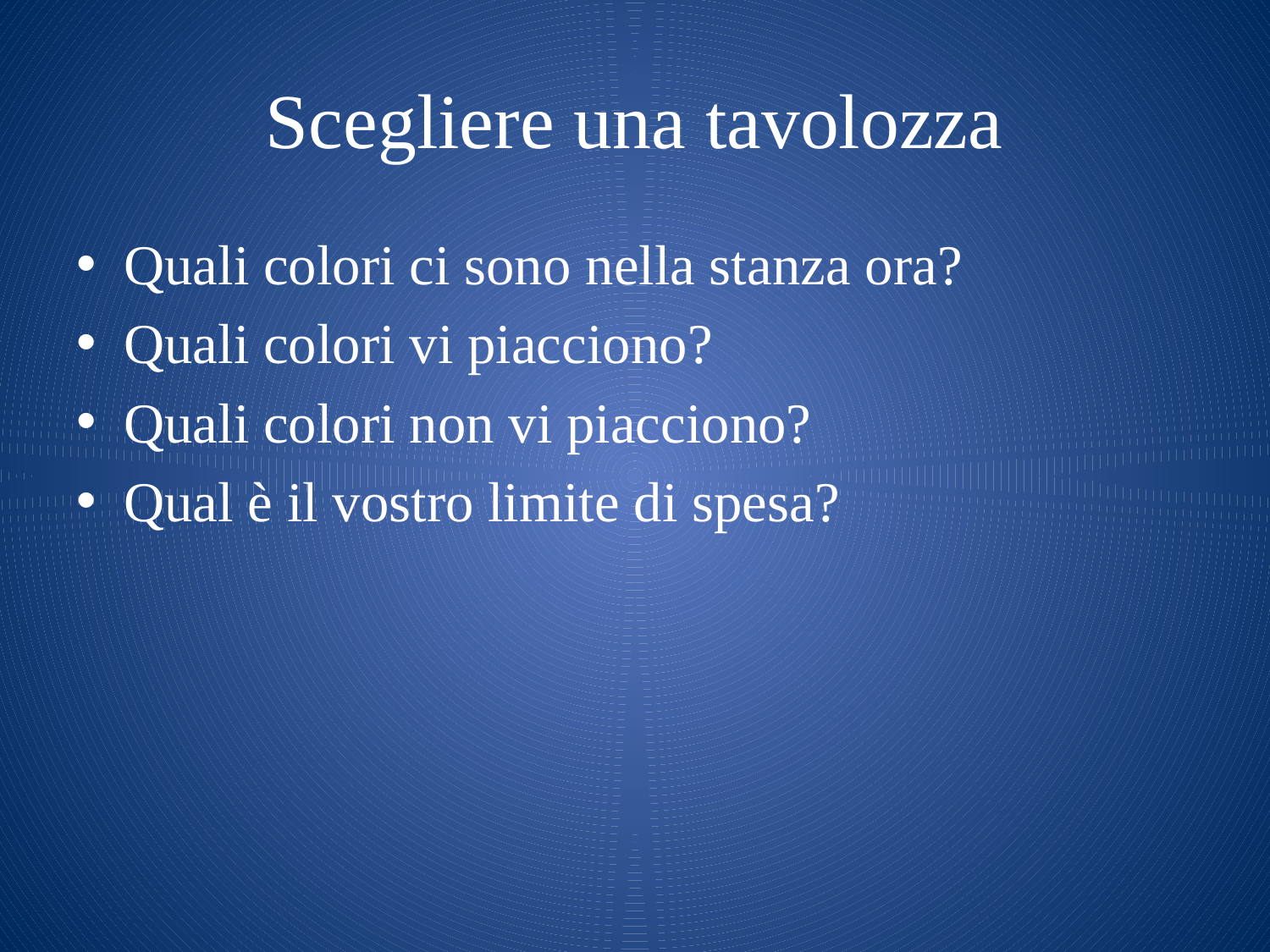

# Scegliere una tavolozza
Quali colori ci sono nella stanza ora?
Quali colori vi piacciono?
Quali colori non vi piacciono?
Qual è il vostro limite di spesa?